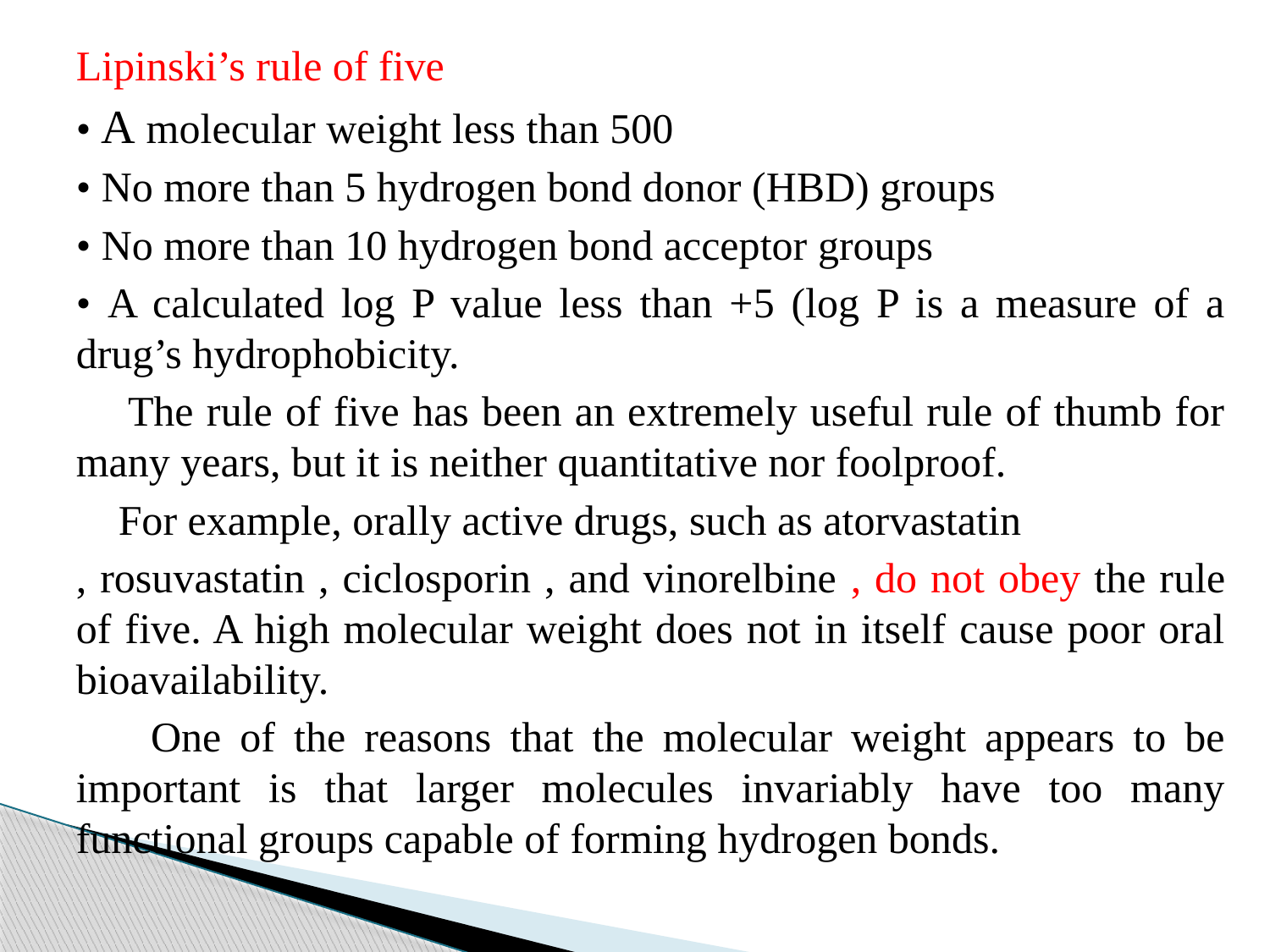

Lipinski’s rule of five
• A molecular weight less than 500
• No more than 5 hydrogen bond donor (HBD) groups
• No more than 10 hydrogen bond acceptor groups
• A calculated log P value less than +5 (log P is a measure of a drug’s hydrophobicity.
    The rule of five has been an extremely useful rule of thumb for many years, but it is neither quantitative nor foolproof.
    For example, orally active drugs, such as atorvastatin
, rosuvastatin , ciclosporin , and vinorelbine , do not obey the rule of five. A high molecular weight does not in itself cause poor oral bioavailability.
    One of the reasons that the molecular weight appears to be important is that larger molecules invariably have too many functional groups capable of forming hydrogen bonds.